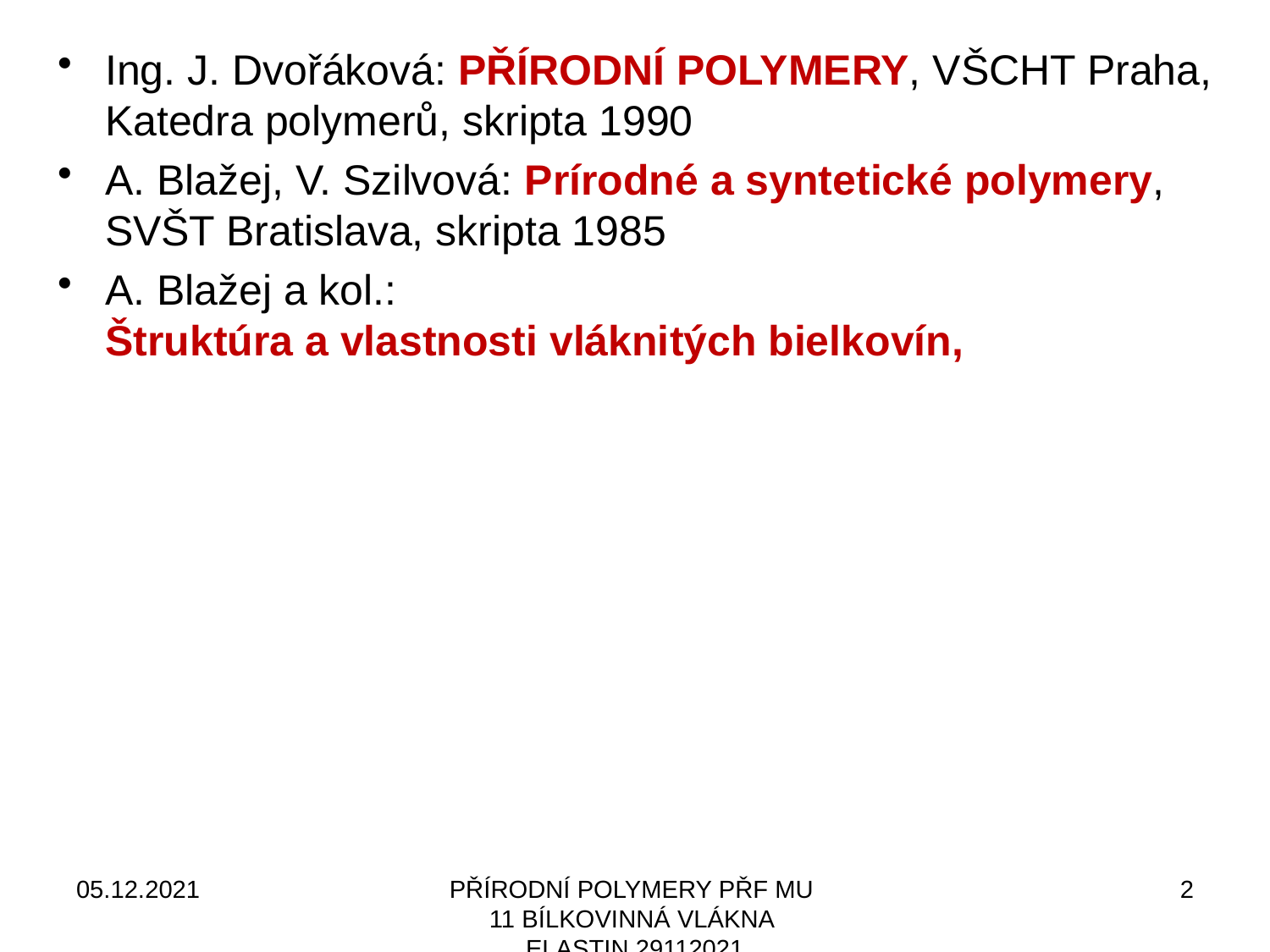

Ing. J. Dvořáková: PŘÍRODNÍ POLYMERY, VŠCHT Praha, Katedra polymerů, skripta 1990
A. Blažej, V. Szilvová: Prírodné a syntetické polymery, SVŠT Bratislava, skripta 1985
A. Blažej a kol.:
Štruktúra a vlastnosti vláknitých bielkovín,

05.12.2021
PŘÍRODNÍ POLYMERY PŘF MU  11 BÍLKOVINNÁ VLÁKNA  ELASTIN 29112021
2